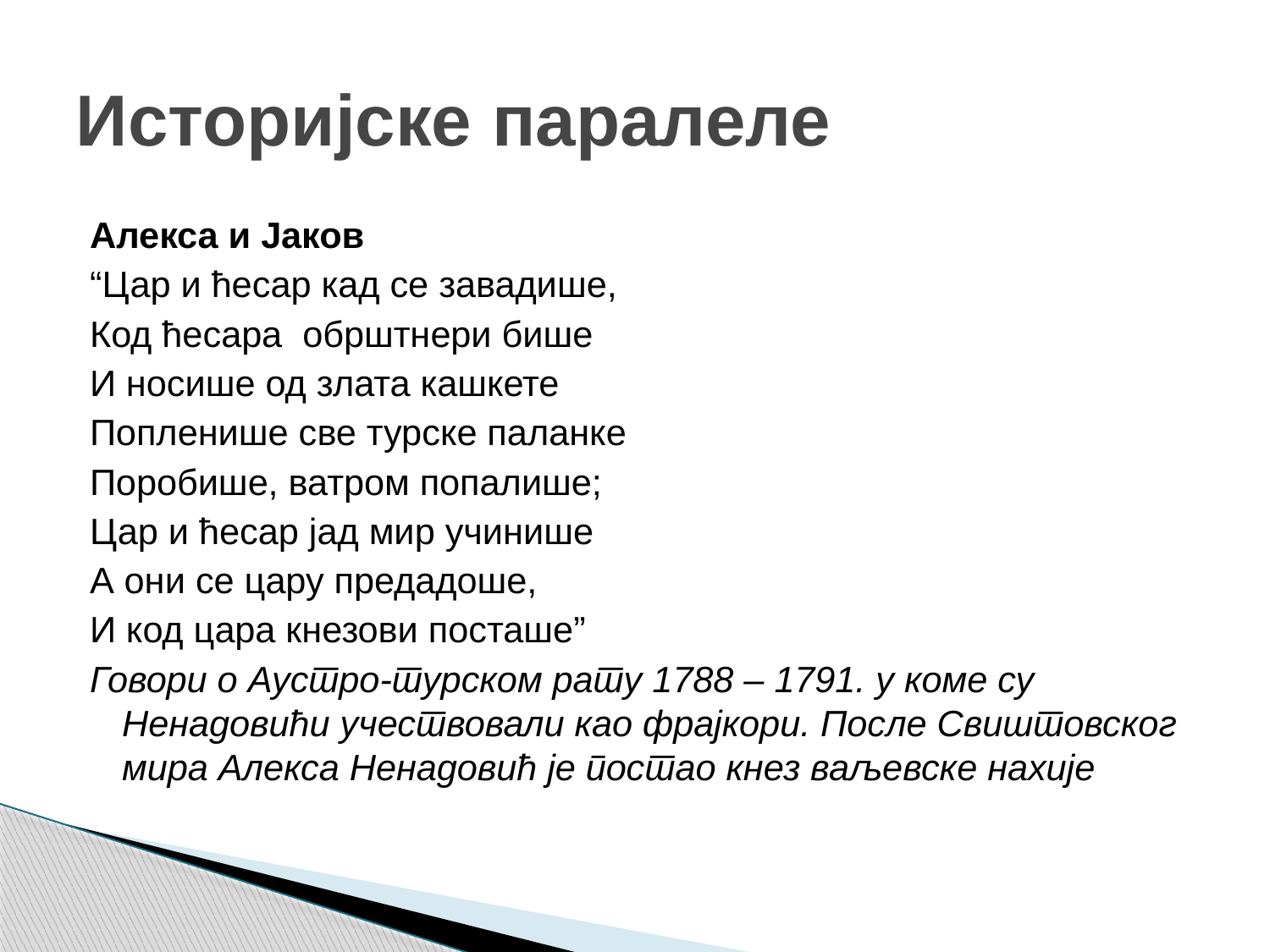

# Историјске паралеле
Алекса и Јаков
“Цар и ћесар кад се завадише,
Код ћесара  обрштнери бише
И носише од злата кашкете
Попленише све турске паланке
Поробише, ватром попалише;
Цар и ћесар јад мир учинише
А они се цару предадоше,
И код цара кнезови посташе”
Говори о Аустро-турском рату 1788 – 1791. у коме су Ненадовићи учествовали као фрајкори. После Свиштовског мира Алекса Ненадовић је постао кнез ваљевске нахије